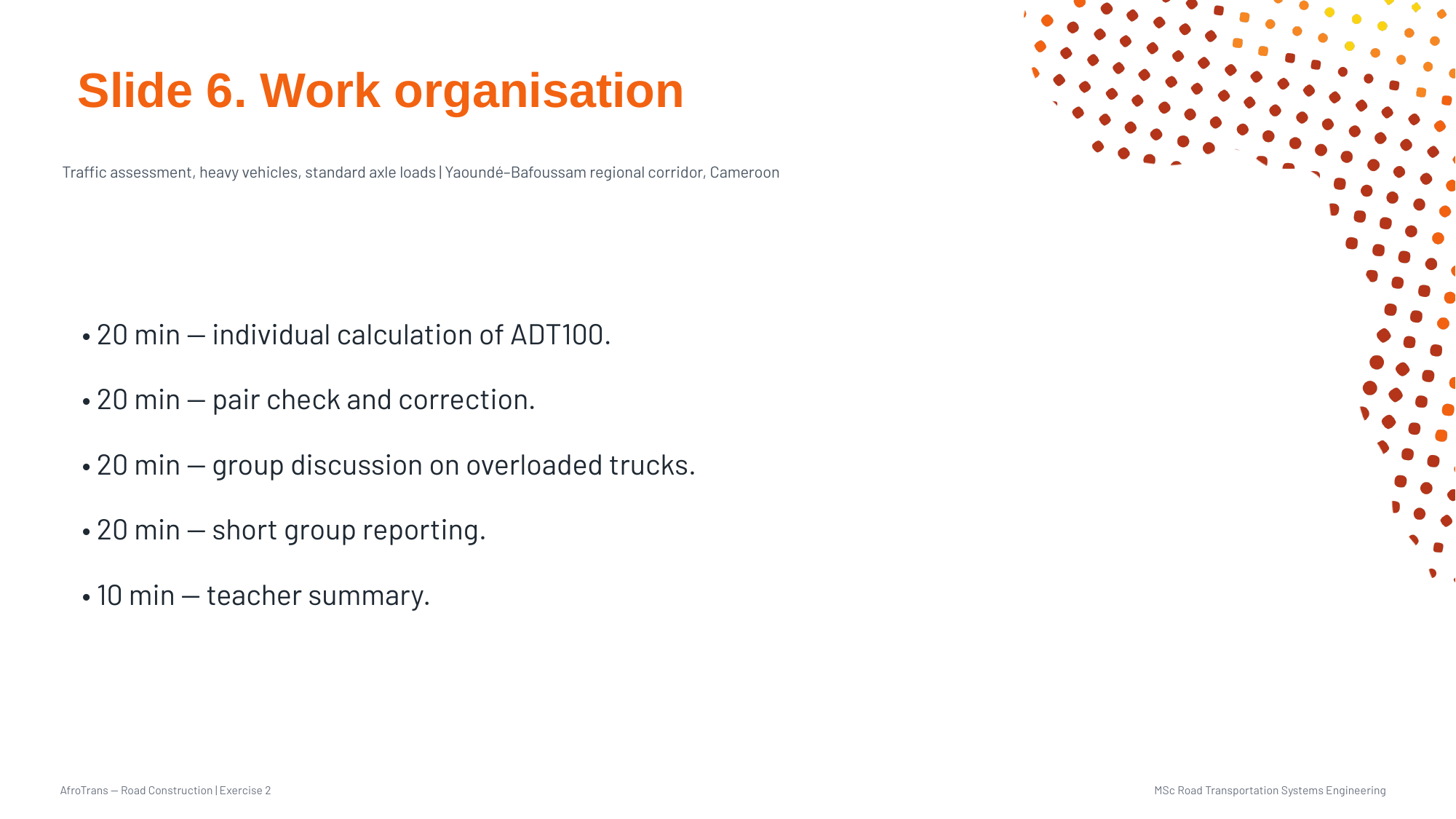

# Slide 6. Work organisation
Traffic assessment, heavy vehicles, standard axle loads | Yaoundé–Bafoussam regional corridor, Cameroon
• 20 min — individual calculation of ADT100.
• 20 min — pair check and correction.
• 20 min — group discussion on overloaded trucks.
• 20 min — short group reporting.
• 10 min — teacher summary.
AfroTrans — Road Construction | Exercise 2
MSc Road Transportation Systems Engineering